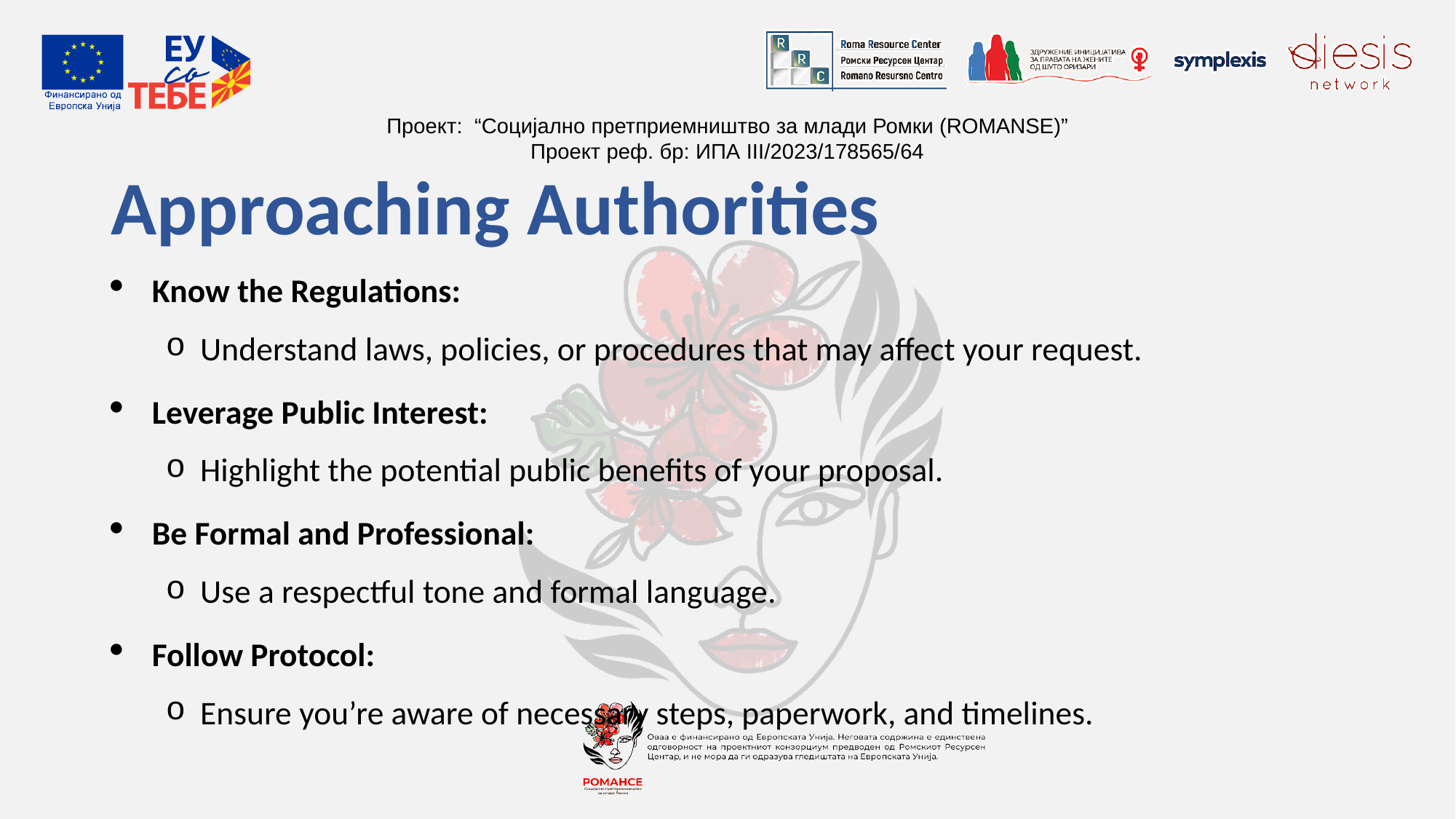

# Approaching Authorities
Know the Regulations:
Understand laws, policies, or procedures that may affect your request.
Leverage Public Interest:
Highlight the potential public benefits of your proposal.
Be Formal and Professional:
Use a respectful tone and formal language.
Follow Protocol:
Ensure you’re aware of necessary steps, paperwork, and timelines.